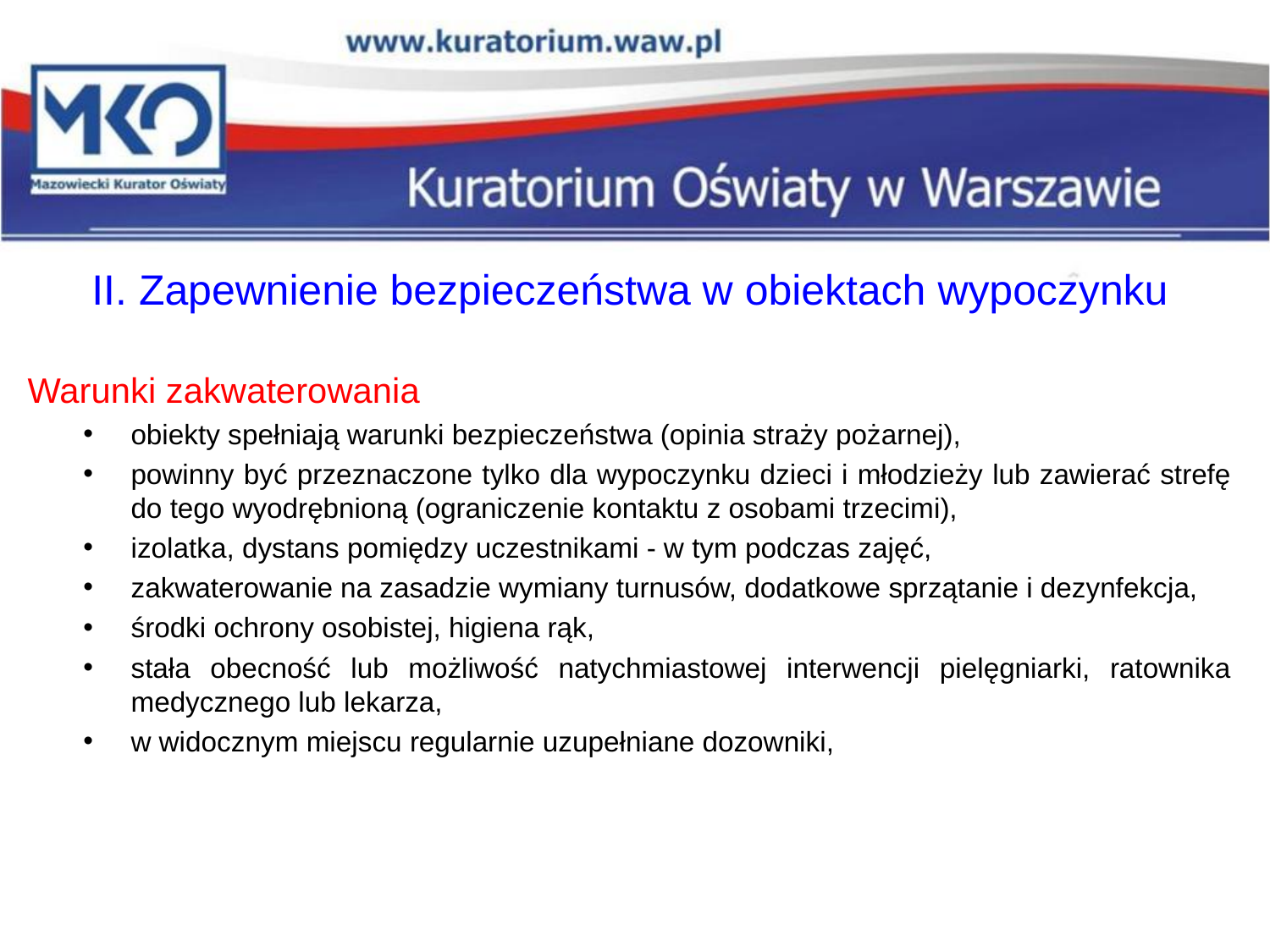

II. Zapewnienie bezpieczeństwa w obiektach wypoczynku

Warunki zakwaterowania
obiekty spełniają warunki bezpieczeństwa (opinia straży pożarnej),
powinny być przeznaczone tylko dla wypoczynku dzieci i młodzieży lub zawierać strefę do tego wyodrębnioną (ograniczenie kontaktu z osobami trzecimi),
izolatka, dystans pomiędzy uczestnikami - w tym podczas zajęć,
zakwaterowanie na zasadzie wymiany turnusów, dodatkowe sprzątanie i dezynfekcja,
środki ochrony osobistej, higiena rąk,
stała obecność lub możliwość natychmiastowej interwencji pielęgniarki, ratownika medycznego lub lekarza,
w widocznym miejscu regularnie uzupełniane dozowniki,